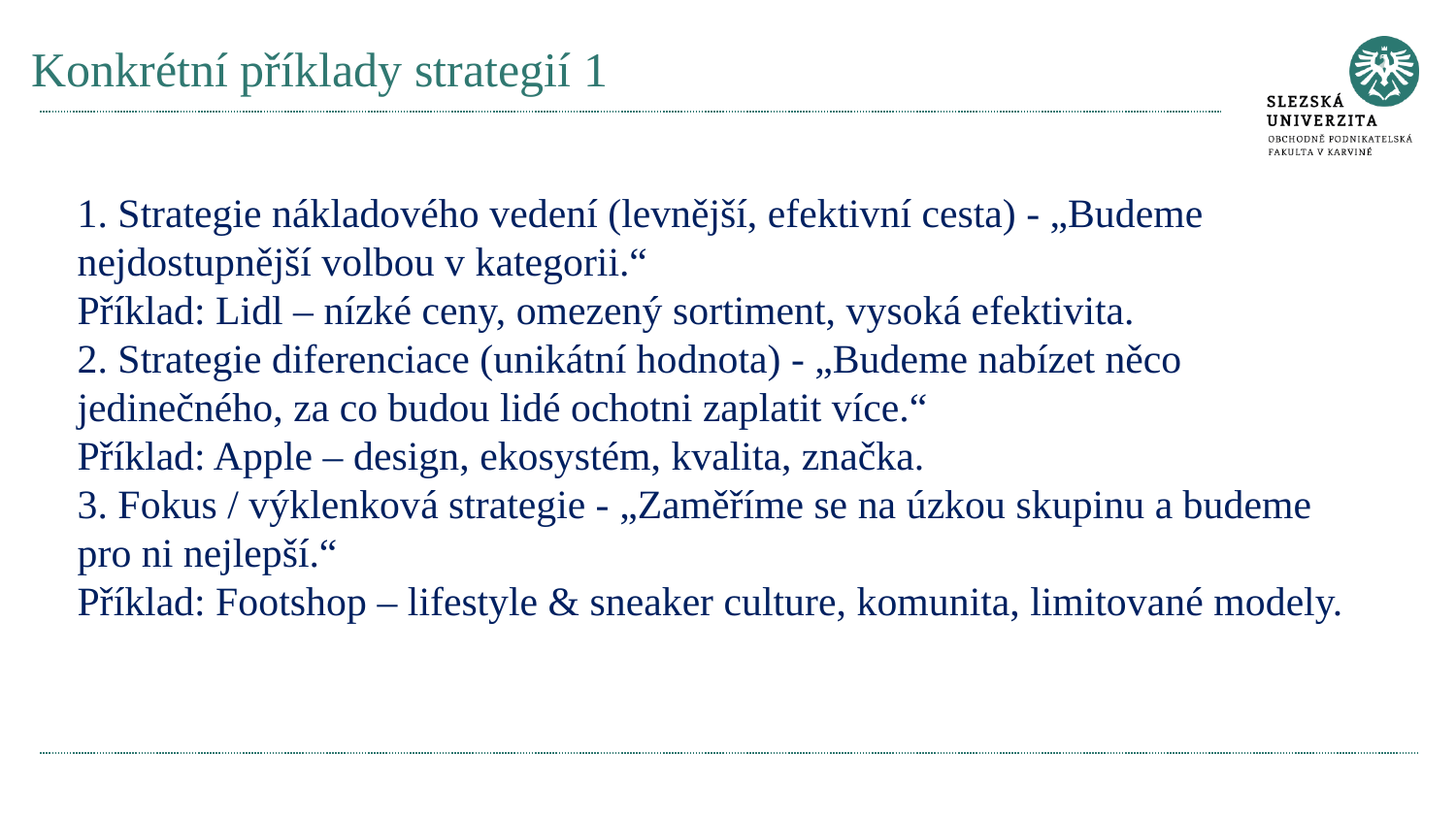

# Konkrétní příklady strategií 1
1. Strategie nákladového vedení (levnější, efektivní cesta) - „Budeme nejdostupnější volbou v kategorii.“
Příklad: Lidl – nízké ceny, omezený sortiment, vysoká efektivita.
2. Strategie diferenciace (unikátní hodnota) - „Budeme nabízet něco jedinečného, za co budou lidé ochotni zaplatit více.“
Příklad: Apple – design, ekosystém, kvalita, značka.
3. Fokus / výklenková strategie - „Zaměříme se na úzkou skupinu a budeme pro ni nejlepší.“
Příklad: Footshop – lifestyle & sneaker culture, komunita, limitované modely.